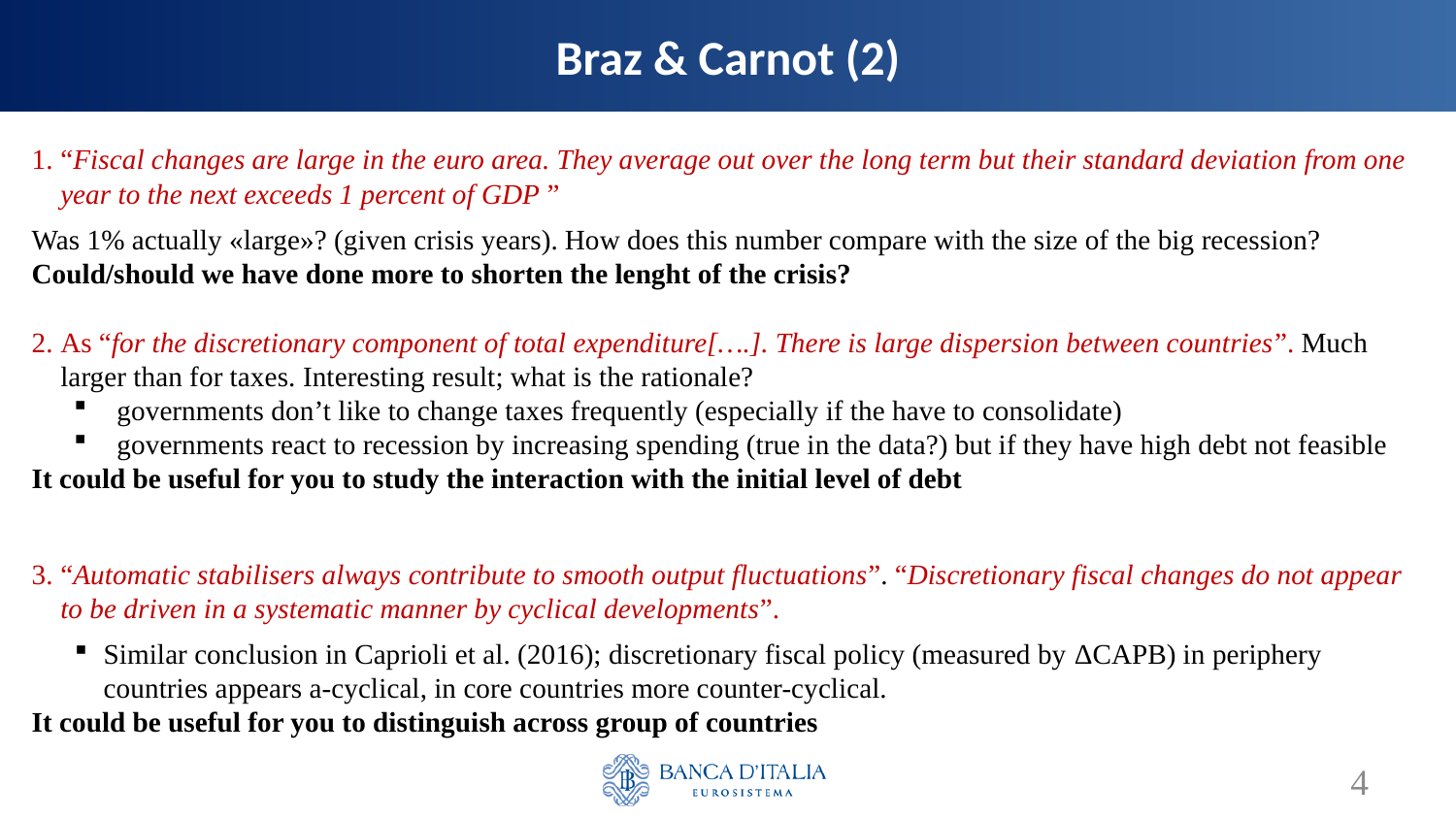

# Braz & Carnot (2)
“Fiscal changes are large in the euro area. They average out over the long term but their standard deviation from one year to the next exceeds 1 percent of GDP ”
Was 1% actually «large»? (given crisis years). How does this number compare with the size of the big recession? Could/should we have done more to shorten the lenght of the crisis?

As “for the discretionary component of total expenditure[….]. There is large dispersion between countries”. Much larger than for taxes. Interesting result; what is the rationale?
governments don’t like to change taxes frequently (especially if the have to consolidate)
governments react to recession by increasing spending (true in the data?) but if they have high debt not feasible
It could be useful for you to study the interaction with the initial level of debt

“Automatic stabilisers always contribute to smooth output fluctuations”. “Discretionary fiscal changes do not appear to be driven in a systematic manner by cyclical developments”.
Similar conclusion in Caprioli et al. (2016); discretionary fiscal policy (measured by ΔCAPB) in periphery countries appears a-cyclical, in core countries more counter-cyclical.
It could be useful for you to distinguish across group of countries
4